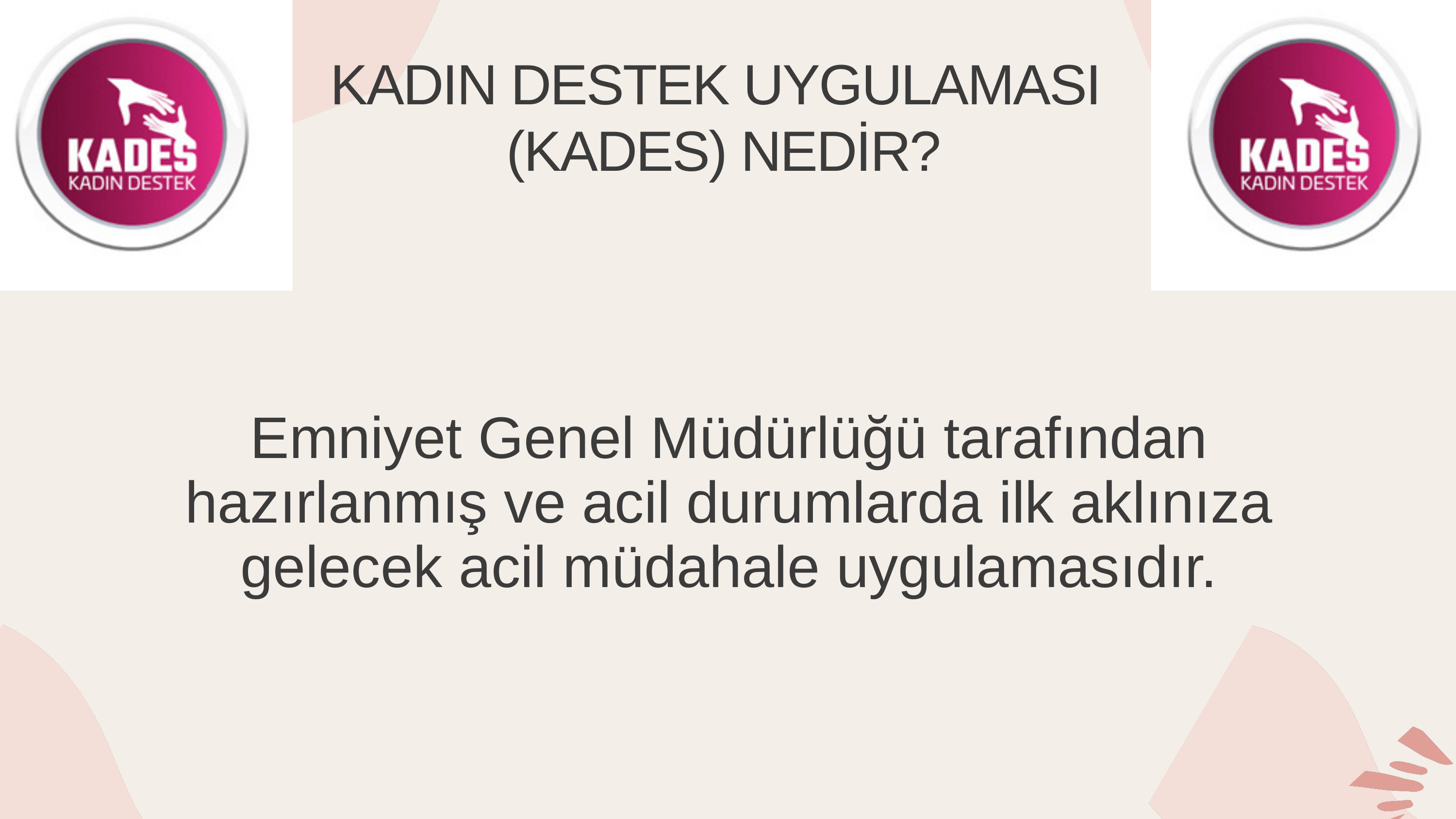

KADIN DESTEK UYGULAMASI
 (KADES) NEDİR?

Emniyet Genel Müdürlüğü tarafından hazırlanmış ve acil durumlarda ilk aklınıza gelecek acil müdahale uygulamasıdır.